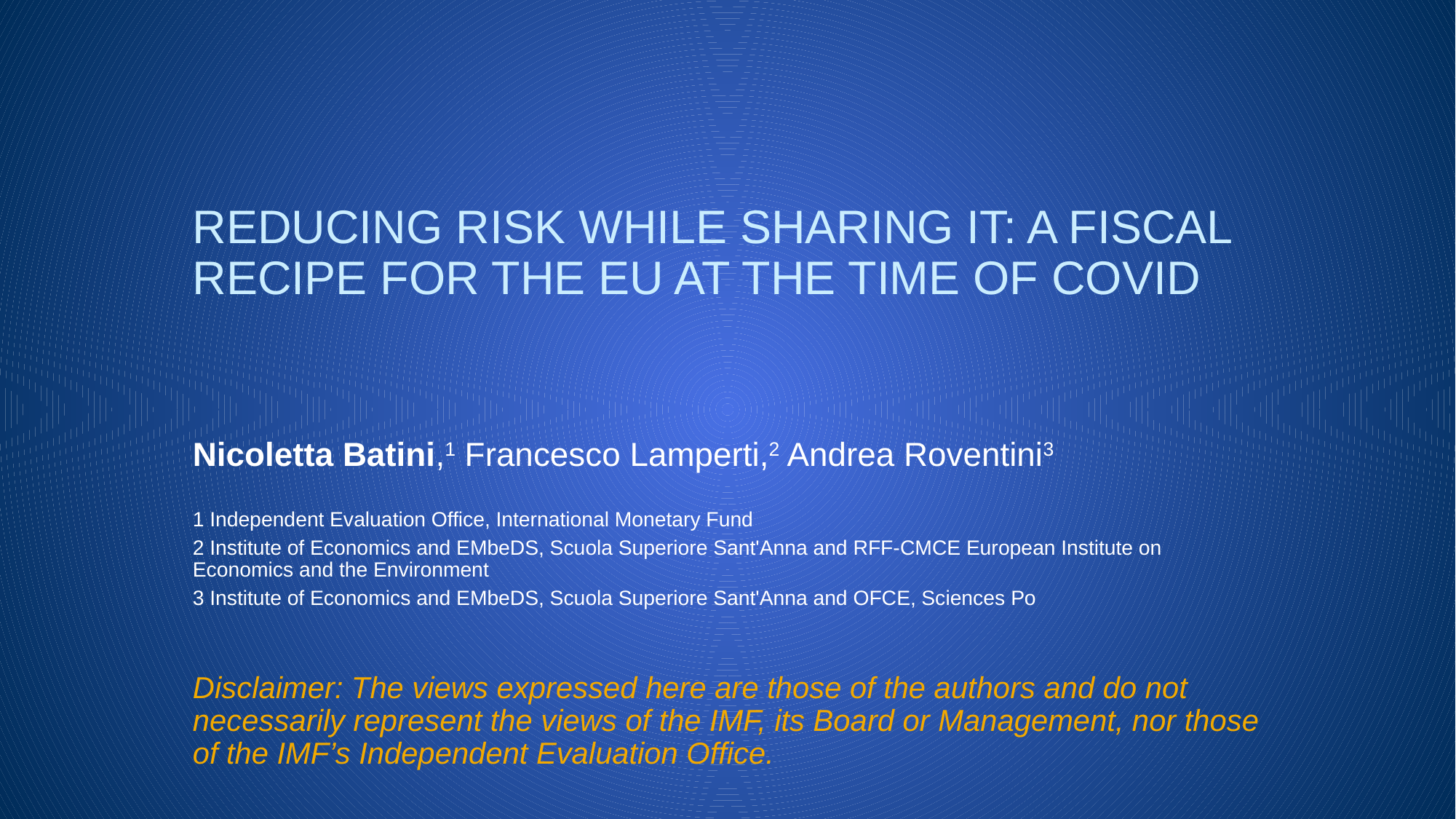

# REDUCING RISK WHILE SHARING IT: A FISCAL RECIPE FOR THE EU AT THE TIME OF COVID
Nicoletta Batini,1 Francesco Lamperti,2 Andrea Roventini3

1 Independent Evaluation Office, International Monetary Fund
2 Institute of Economics and EMbeDS, Scuola Superiore Sant'Anna and RFF-CMCE European Institute on Economics and the Environment
3 Institute of Economics and EMbeDS, Scuola Superiore Sant'Anna and OFCE, Sciences Po

Disclaimer: The views expressed here are those of the authors and do not necessarily represent the views of the IMF, its Board or Management, nor those of the IMF’s Independent Evaluation Office.